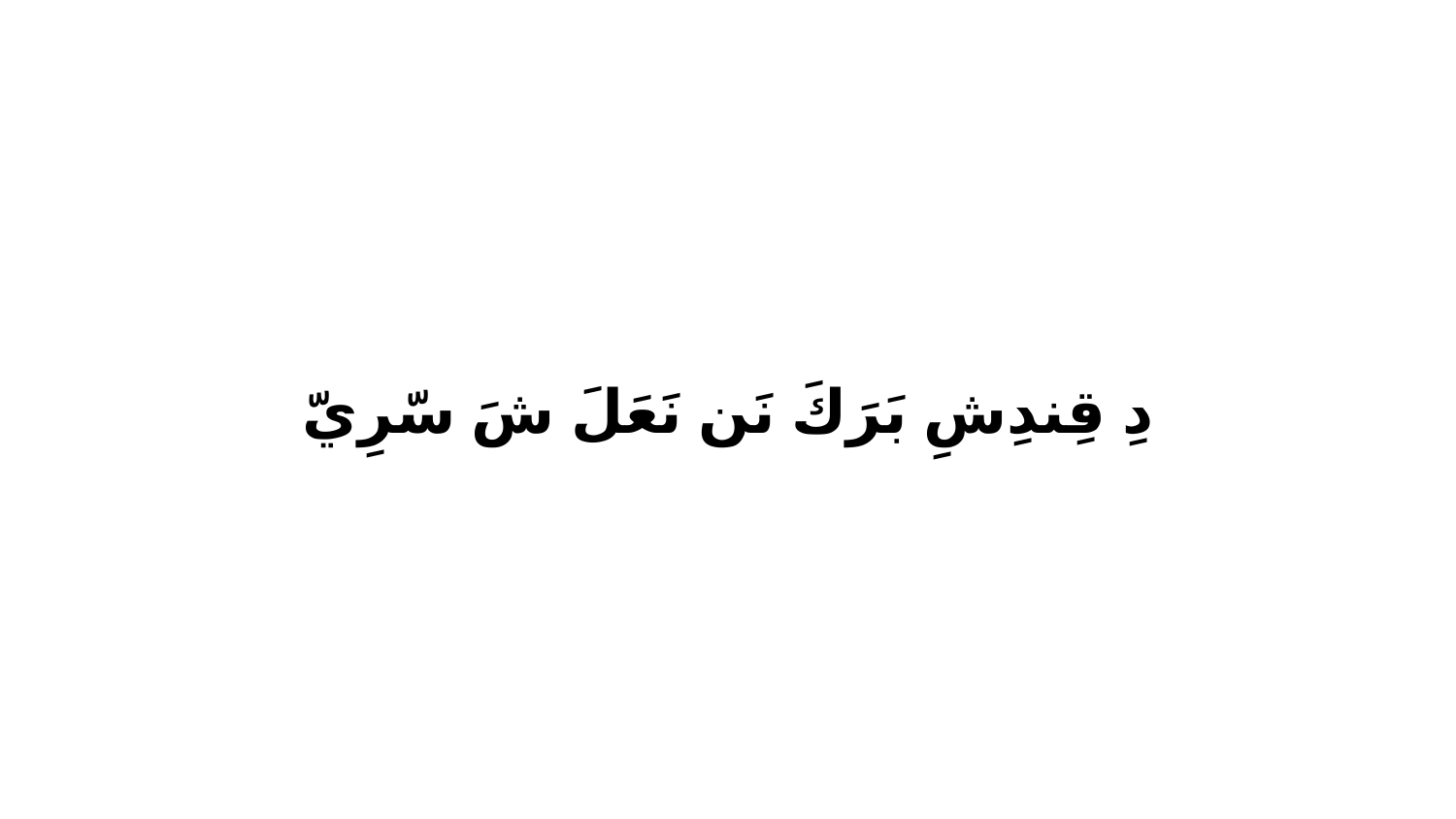

دِ قِندِشِ بَرَكَ نَن نَعَلَ شَ سّرِيّ